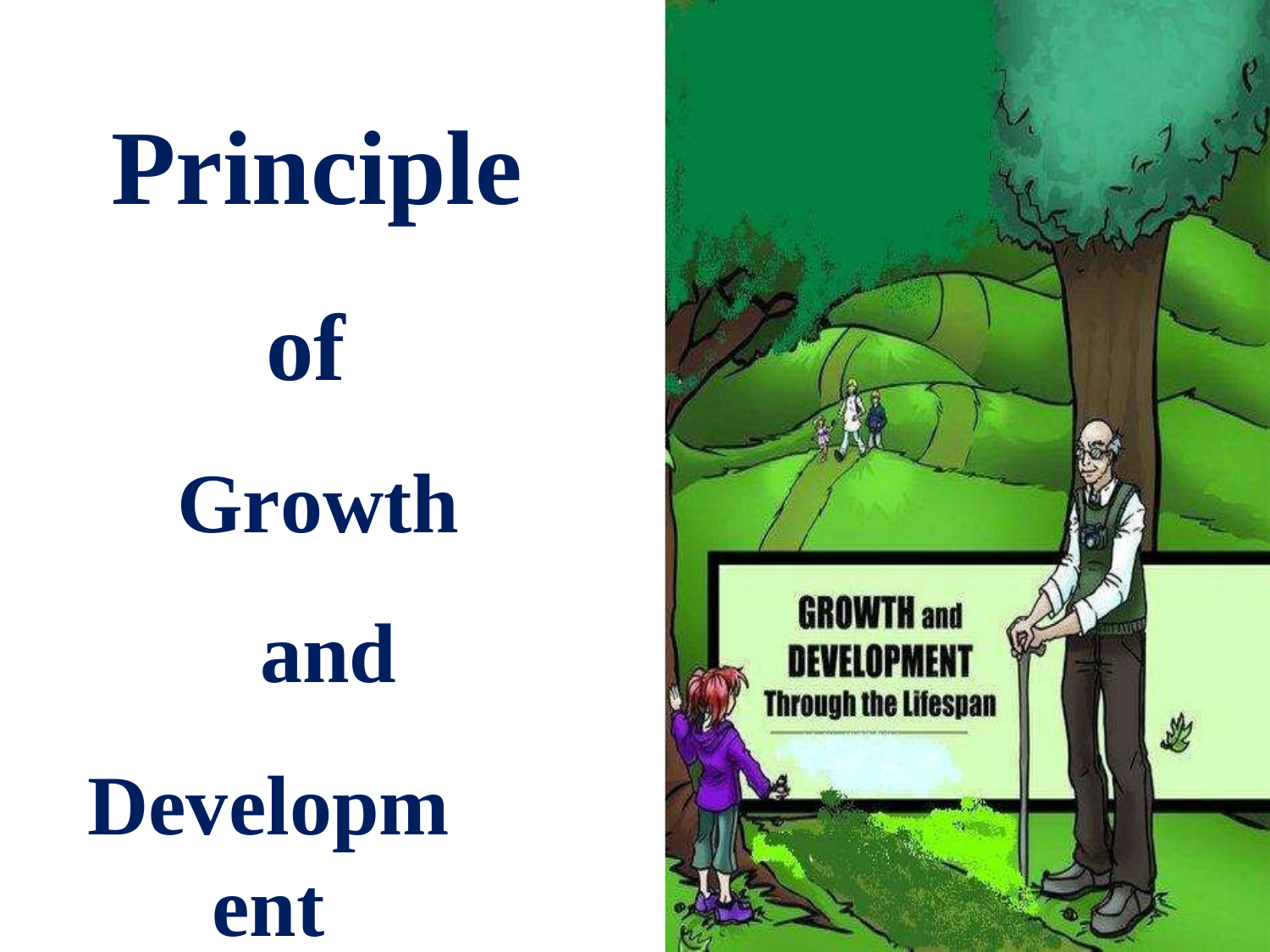

# Principle
of  Growth  and
Development
4